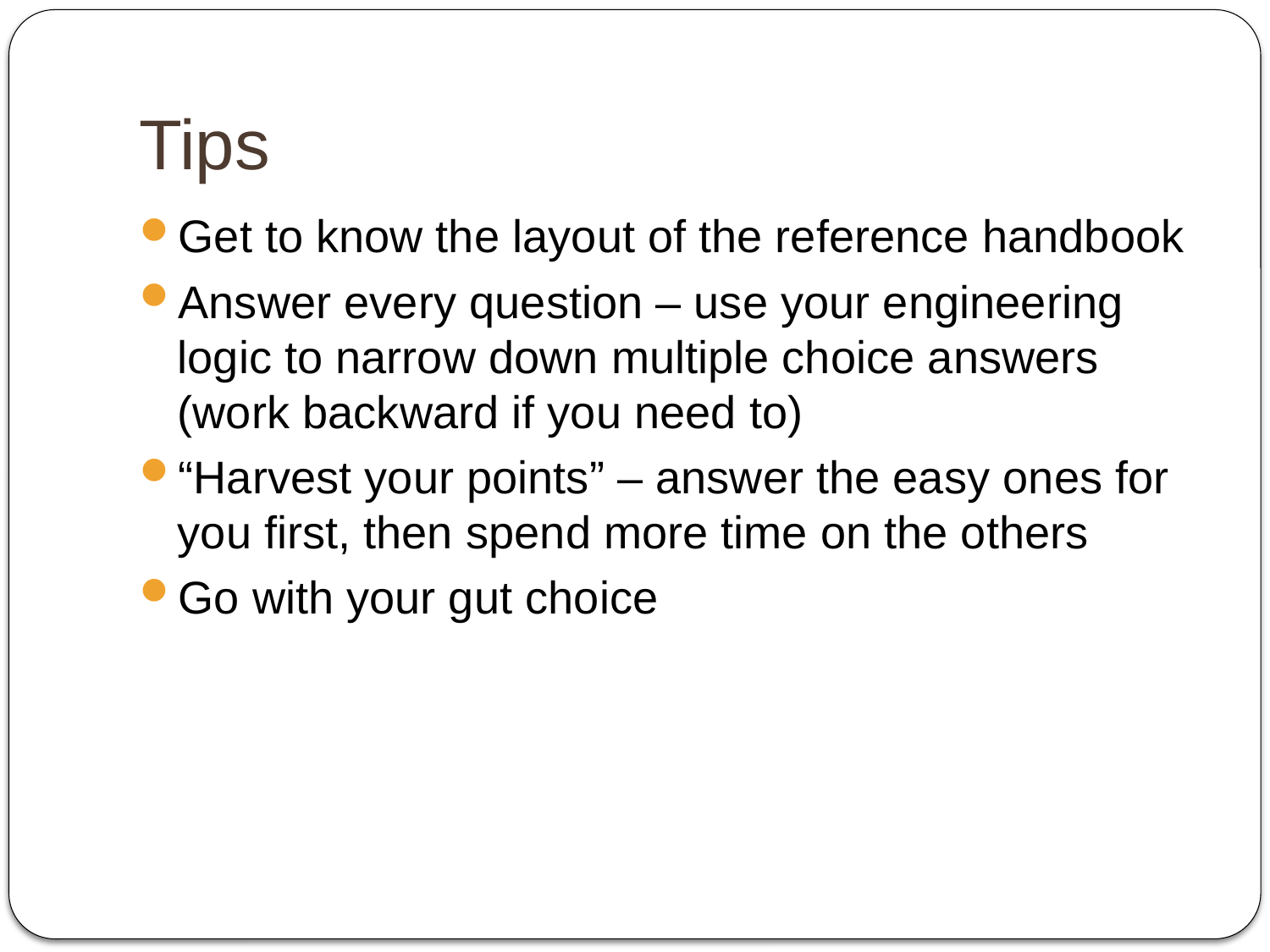

# Tips
Get to know the layout of the reference handbook
Answer every question – use your engineering logic to narrow down multiple choice answers (work backward if you need to)
“Harvest your points” – answer the easy ones for you first, then spend more time on the others
Go with your gut choice